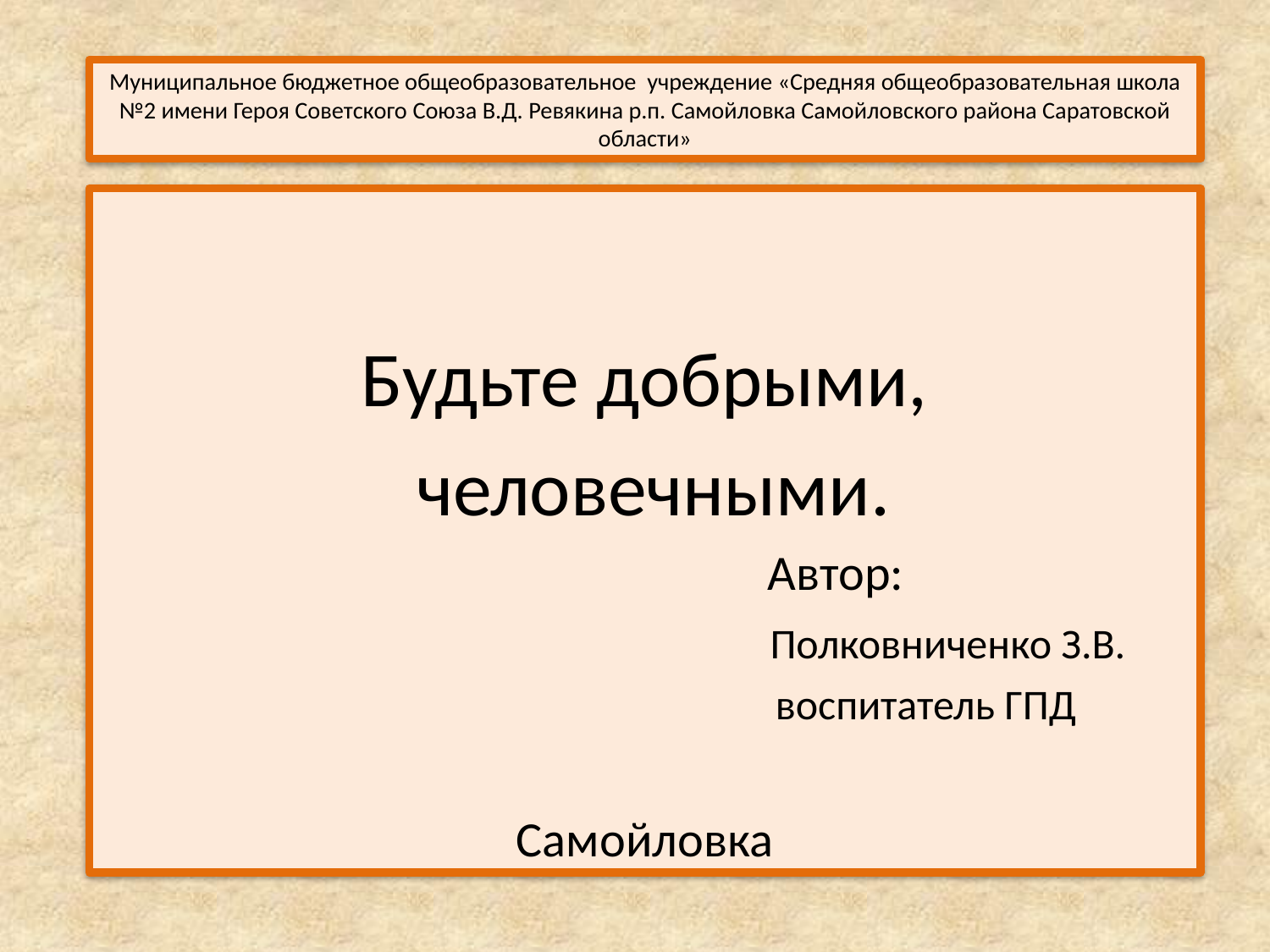

# Муниципальное бюджетное общеобразовательное  учреждение «Средняя общеобразовательная школа №2 имени Героя Советского Союза В.Д. Ревякина р.п. Самойловка Самойловского района Саратовской области»
Будьте добрыми,
 человечными.
                                   Автор:
                                                      Полковниченко З.В.
                                                           воспитатель ГПД

Самойловка